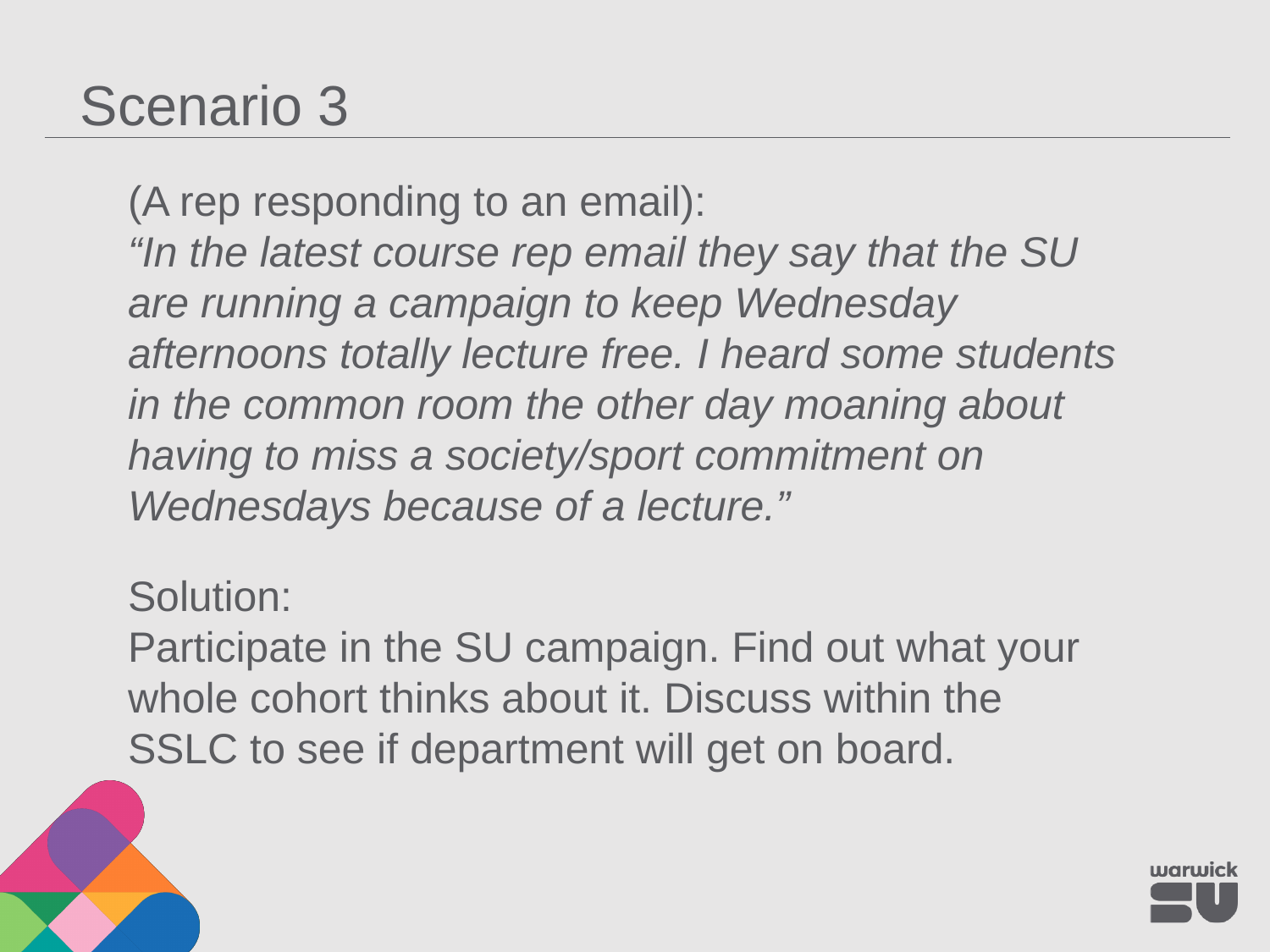

Scenario 3
(A rep responding to an email):
“In the latest course rep email they say that the SU are running a campaign to keep Wednesday afternoons totally lecture free. I heard some students in the common room the other day moaning about having to miss a society/sport commitment on Wednesdays because of a lecture.”
Solution:
Participate in the SU campaign. Find out what your whole cohort thinks about it. Discuss within the SSLC to see if department will get on board.